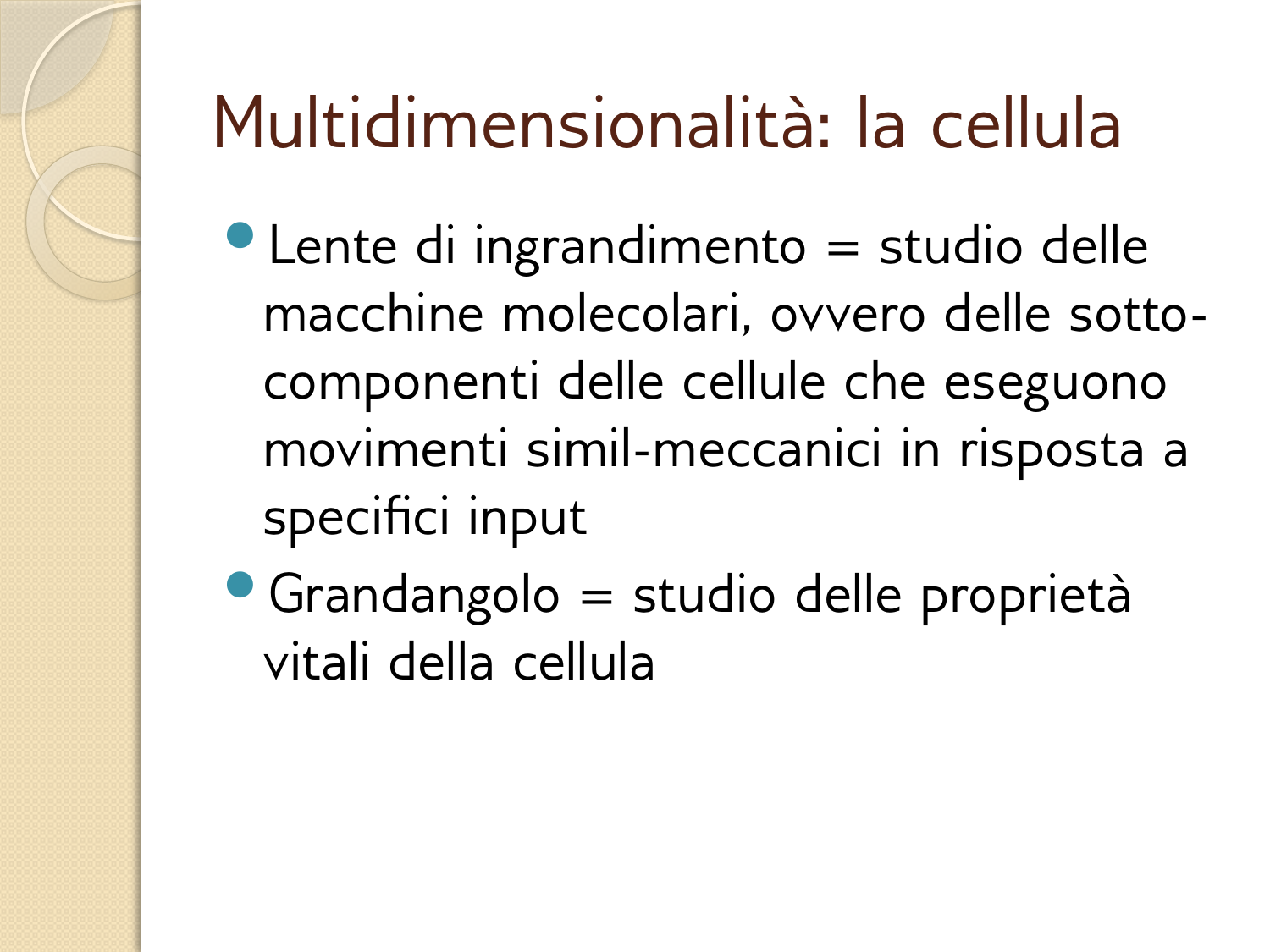

# Multidimensionalità: la cellula
Lente di ingrandimento = studio delle macchine molecolari, ovvero delle sotto-componenti delle cellule che eseguono movimenti simil-meccanici in risposta a specifici input
Grandangolo = studio delle proprietà vitali della cellula